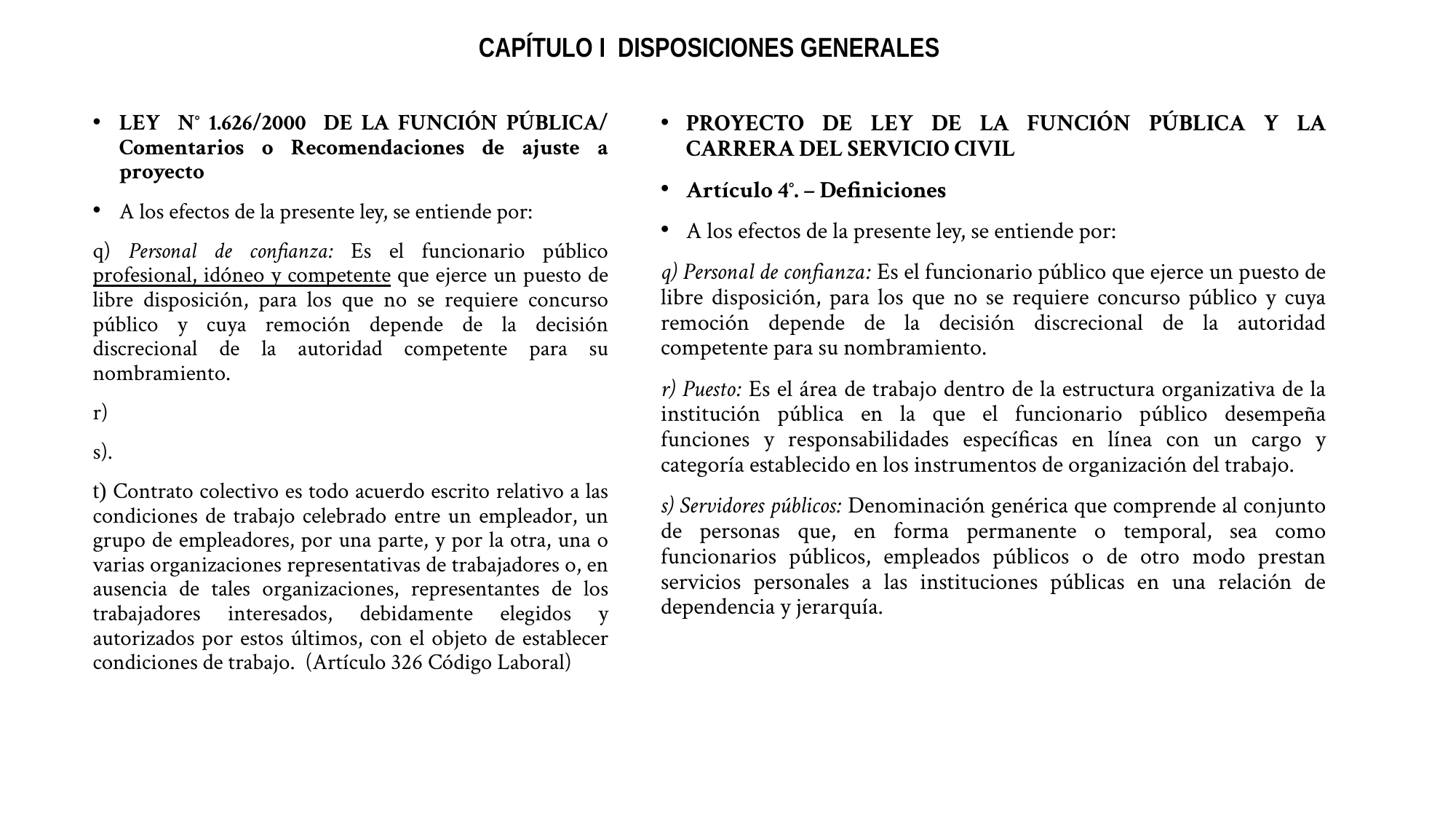

CAPÍTULO I  DISPOSICIONES GENERALES
LEY  N° 1.626/2000  DE LA FUNCIÓN PÚBLICA/ Comentarios o Recomendaciones de ajuste a proyecto
A los efectos de la presente ley, se entiende por:
q) Personal de confianza: Es el funcionario público profesional, idóneo y competente que ejerce un puesto de libre disposición, para los que no se requiere concurso público y cuya remoción depende de la decisión discrecional de la autoridad competente para su nombramiento.
r)
s).
t) Contrato colectivo es todo acuerdo escrito relativo a las condiciones de trabajo celebrado entre un empleador, un grupo de empleadores, por una parte, y por la otra, una o varias organizaciones representativas de trabajadores o, en ausencia de tales organizaciones, representantes de los trabajadores interesados, debidamente elegidos y autorizados por estos últimos, con el objeto de establecer condiciones de trabajo.  (Artículo 326 Código Laboral)

PROYECTO DE LEY DE LA FUNCIÓN PÚBLICA Y LA CARRERA DEL SERVICIO CIVIL
Artículo 4°. – Definiciones
A los efectos de la presente ley, se entiende por:
q) Personal de confianza: Es el funcionario público que ejerce un puesto de libre disposición, para los que no se requiere concurso público y cuya remoción depende de la decisión discrecional de la autoridad competente para su nombramiento.
r) Puesto: Es el área de trabajo dentro de la estructura organizativa de la institución pública en la que el funcionario público desempeña funciones y responsabilidades específicas en línea con un cargo y categoría establecido en los instrumentos de organización del trabajo.
s) Servidores públicos: Denominación genérica que comprende al conjunto de personas que, en forma permanente o temporal, sea como funcionarios públicos, empleados públicos o de otro modo prestan servicios personales a las instituciones públicas en una relación de dependencia y jerarquía.